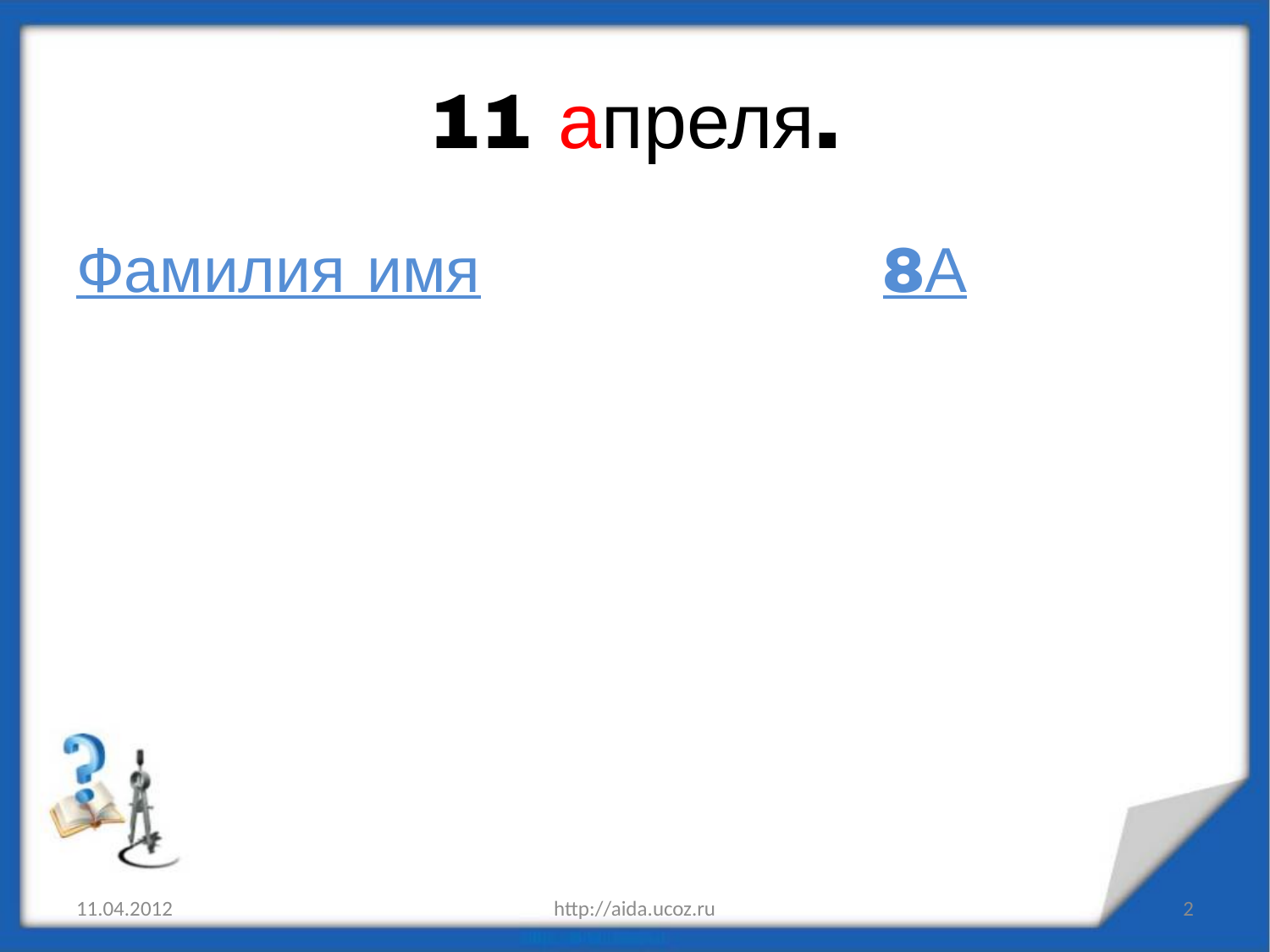

# 11 апреля.
Фамилия имя                   8А
11.04.2012
http://aida.ucoz.ru
2